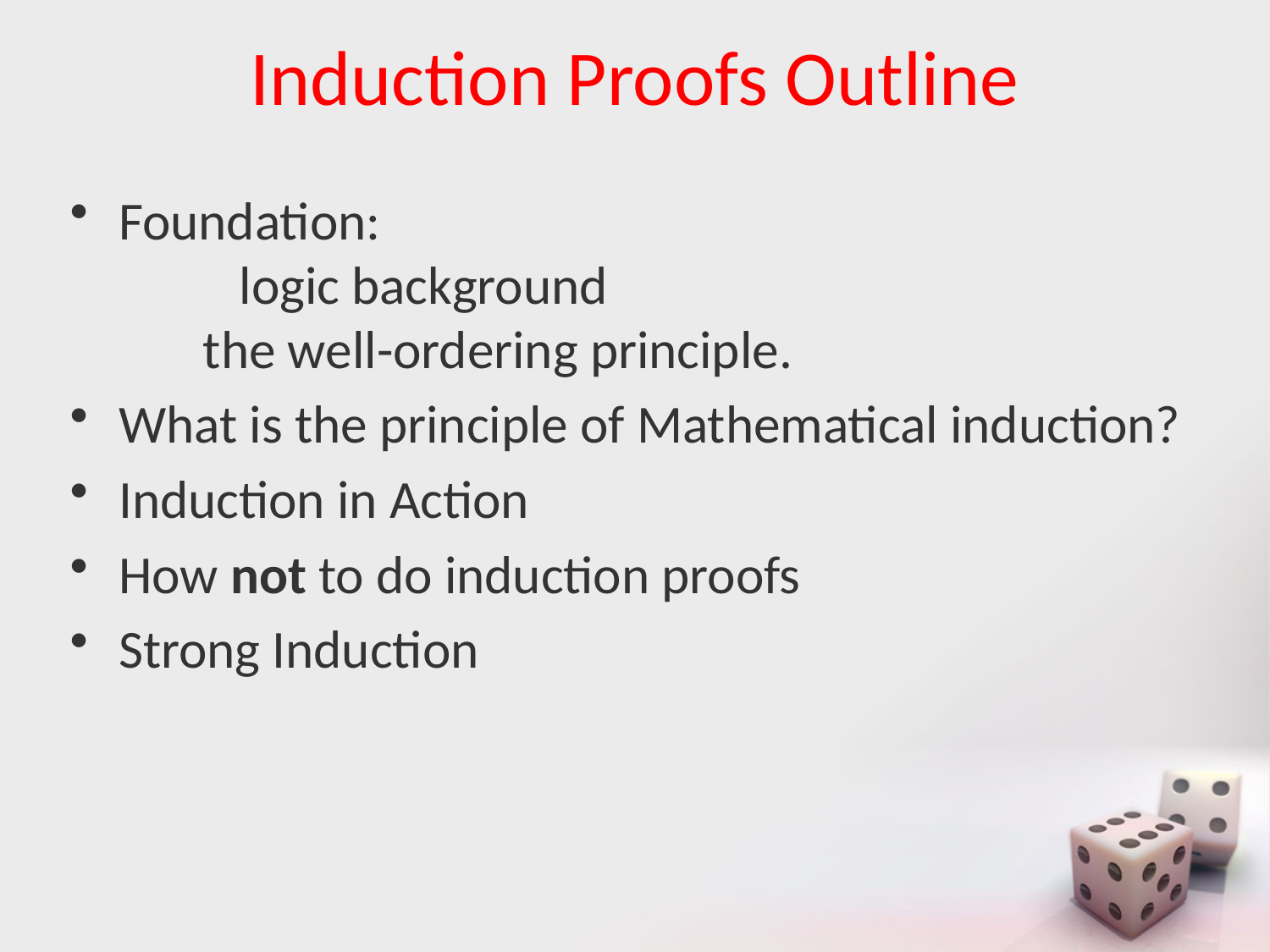

# Induction Proofs Outline
Foundation:
	logic background
       the well-ordering principle.
What is the principle of Mathematical induction?
Induction in Action
How not to do induction proofs
Strong Induction